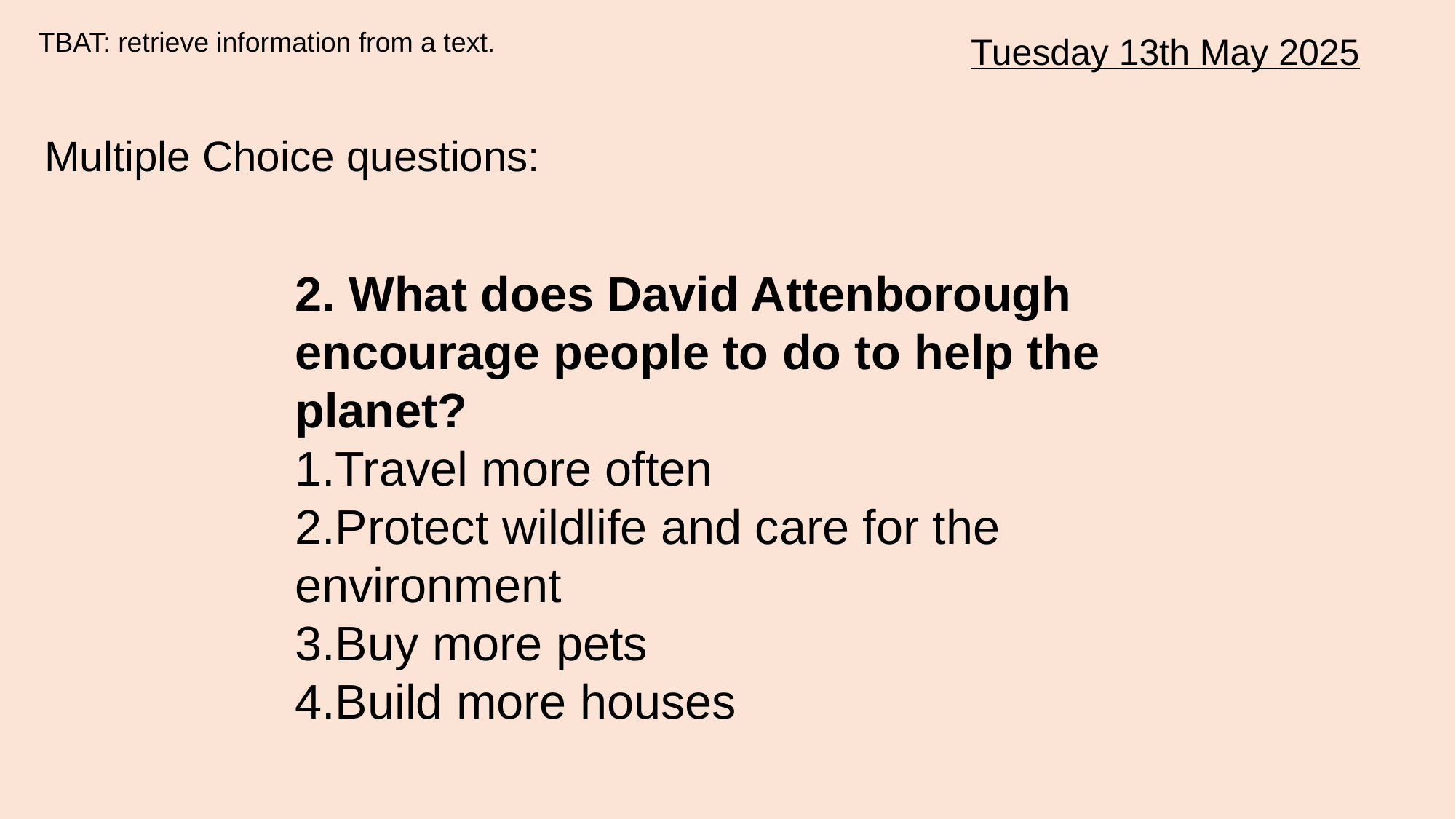

TBAT: retrieve information from a text.
Tuesday 13th May 2025
Multiple Choice questions:
2. What does David Attenborough encourage people to do to help the planet?
Travel more often
Protect wildlife and care for the environment
Buy more pets
Build more houses